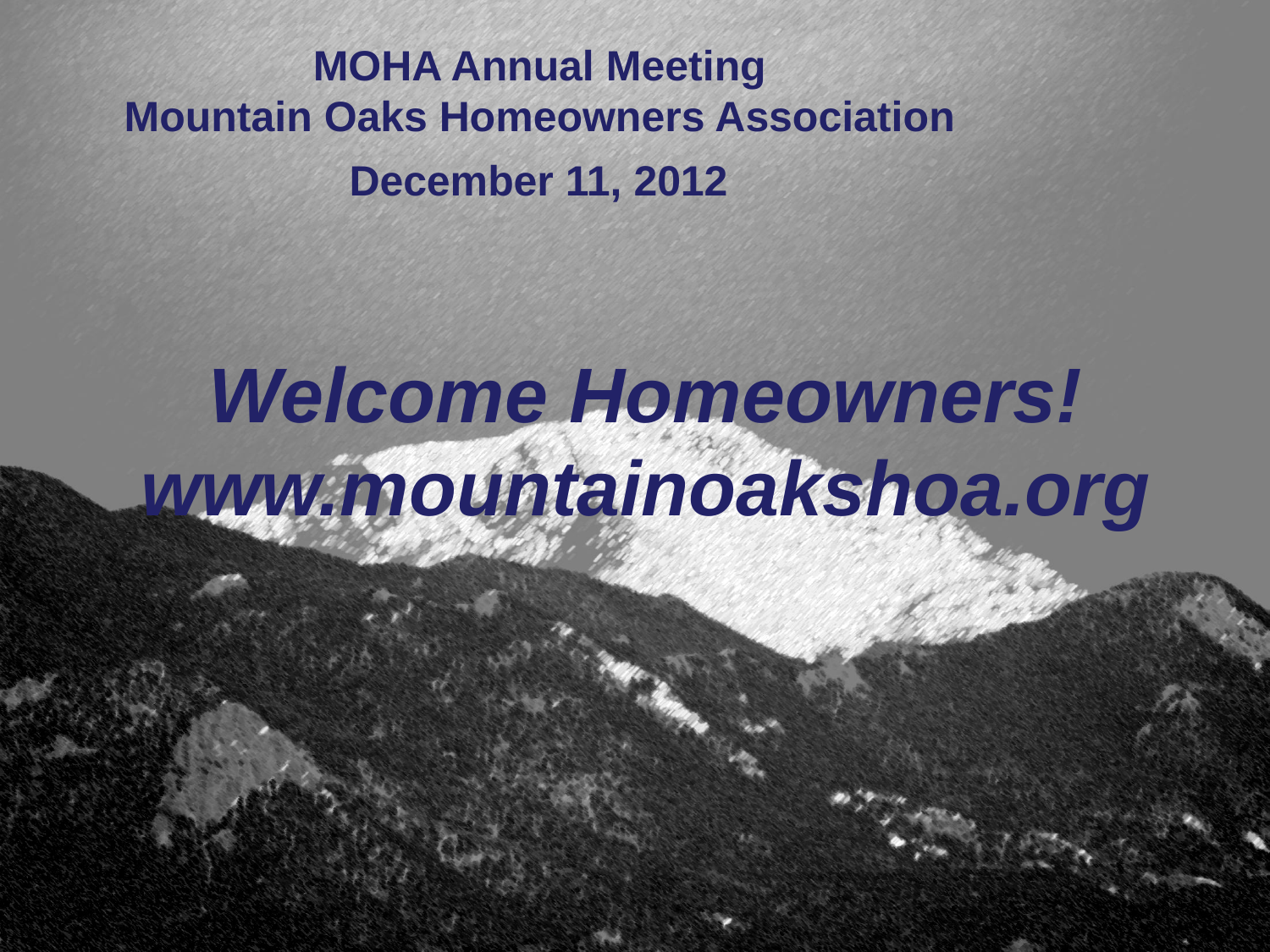

MOHA Annual Meeting
Mountain Oaks Homeowners Association
December 11, 2012
Welcome Homeowners!
www.mountainoakshoa.org